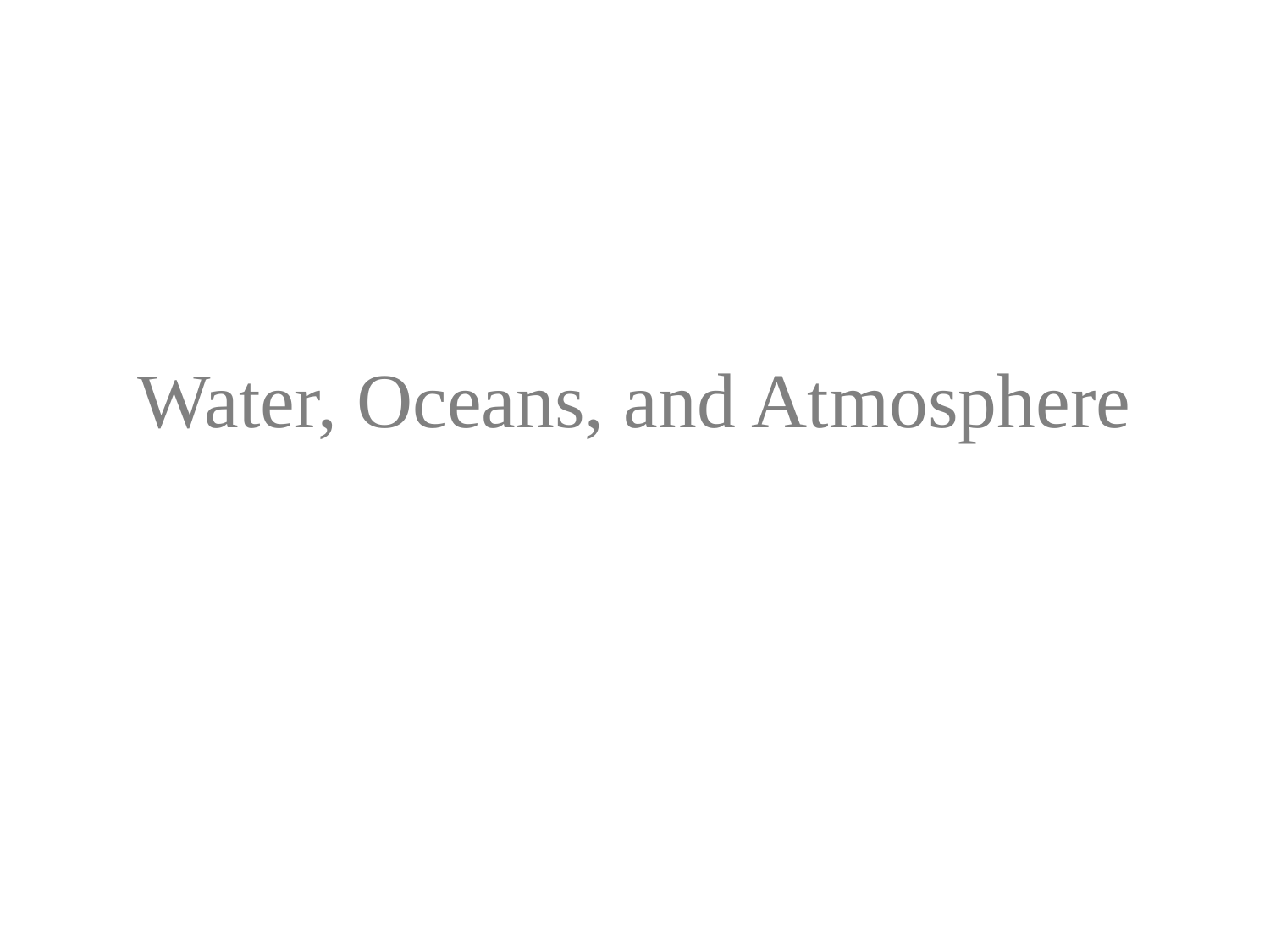

# Water, Oceans, and Atmosphere
Earth Science